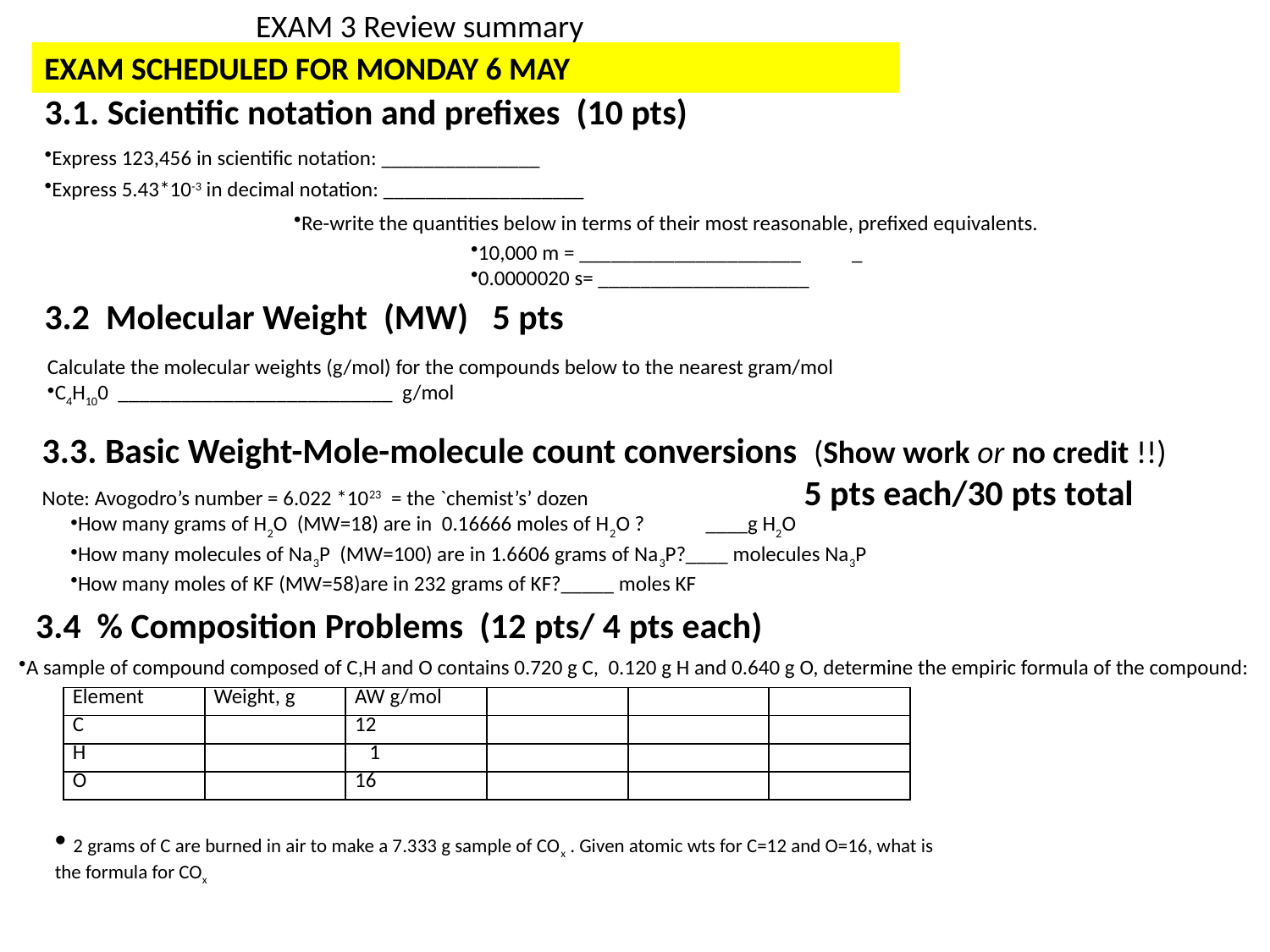

EXAM 3 Review summary
EXAM SCHEDULED FOR MONDAY 6 MAY
3.1. Scientific notation and prefixes  (10 pts)
Express 123,456 in scientific notation: _______________
Express 5.43*10-3 in decimal notation: ___________________
Re-write the quantities below in terms of their most reasonable, prefixed equivalents.
10,000 m = _____________________	_
0.0000020 s= ____________________
3.2  Molecular Weight  (MW)   5 pts
Calculate the molecular weights (g/mol) for the compounds below to the nearest gram/mol
C4H100  __________________________  g/mol
3.3. Basic Weight-Mole-molecule count conversions  (Show work or no credit !!)
Note: Avogodro’s number = 6.022 *1023  = the `chemist’s’ dozen		5 pts each/30 pts total
How many grams of H2O  (MW=18) are in  0.16666 moles of H2O ?	____g H2O
How many molecules of Na3P  (MW=100) are in 1.6606 grams of Na3P?____ molecules Na3P
How many moles of KF (MW=58)are in 232 grams of KF?_____ moles KF

3.4  % Composition Problems  (12 pts/ 4 pts each)
A sample of compound composed of C,H and O contains 0.720 g C,  0.120 g H and 0.640 g O, determine the empiric formula of the compound:
| Element | Weight, g | AW g/mol |  |  |  |
| --- | --- | --- | --- | --- | --- |
| C |  | 12 |  |  |  |
| H |  | 1 |  |  |  |
| O |  | 16 |  |  |  |
 2 grams of C are burned in air to make a 7.333 g sample of COx . Given atomic wts for C=12 and O=16, what is the formula for COx